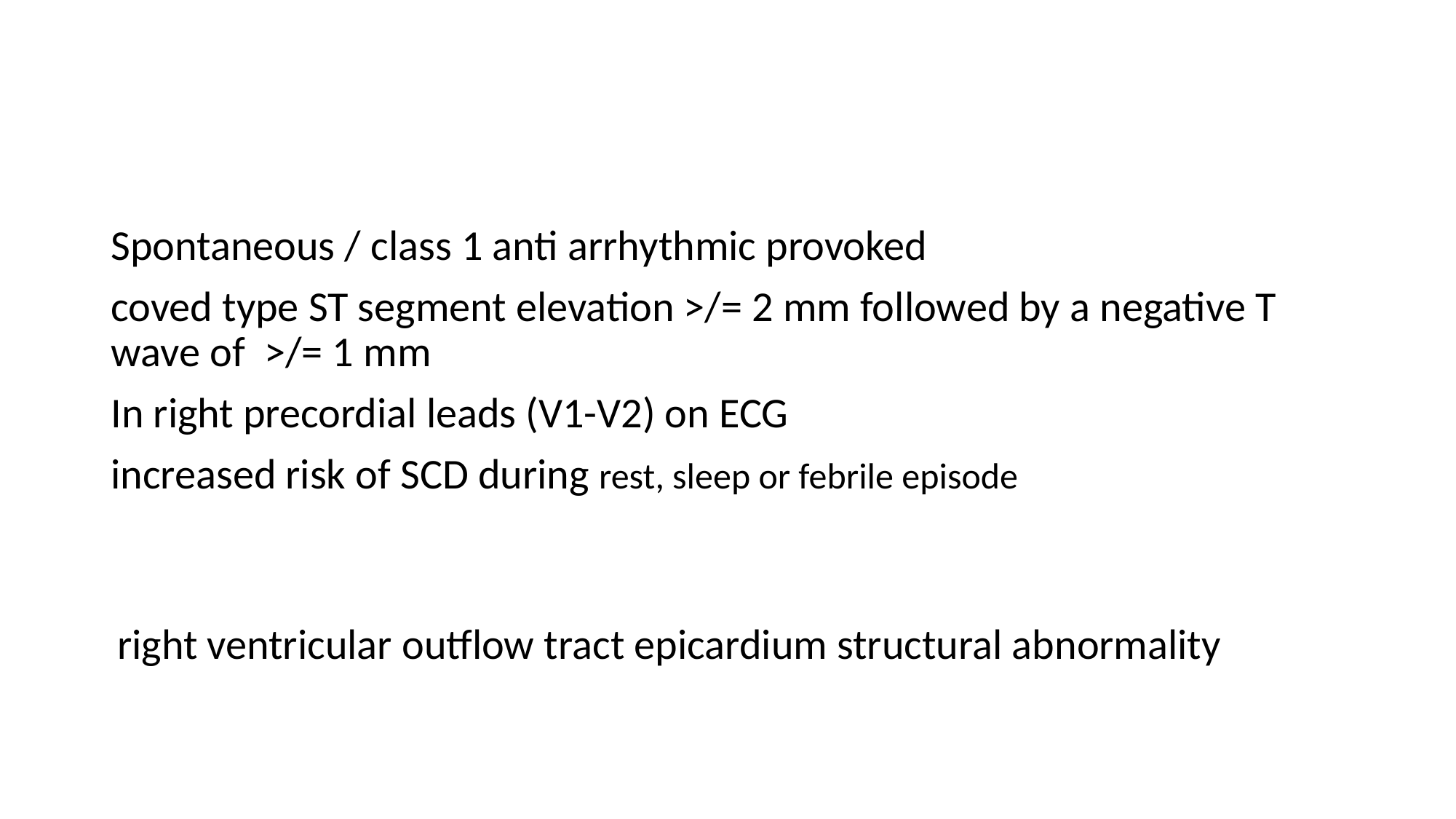

#
Spontaneous / class 1 anti arrhythmic provoked
coved type ST segment elevation >/= 2 mm followed by a negative T wave of  >/= 1 mm
In right precordial leads (V1-V2) on ECG
increased risk of SCD during rest, sleep or febrile episode

 right ventricular outflow tract epicardium structural abnormality